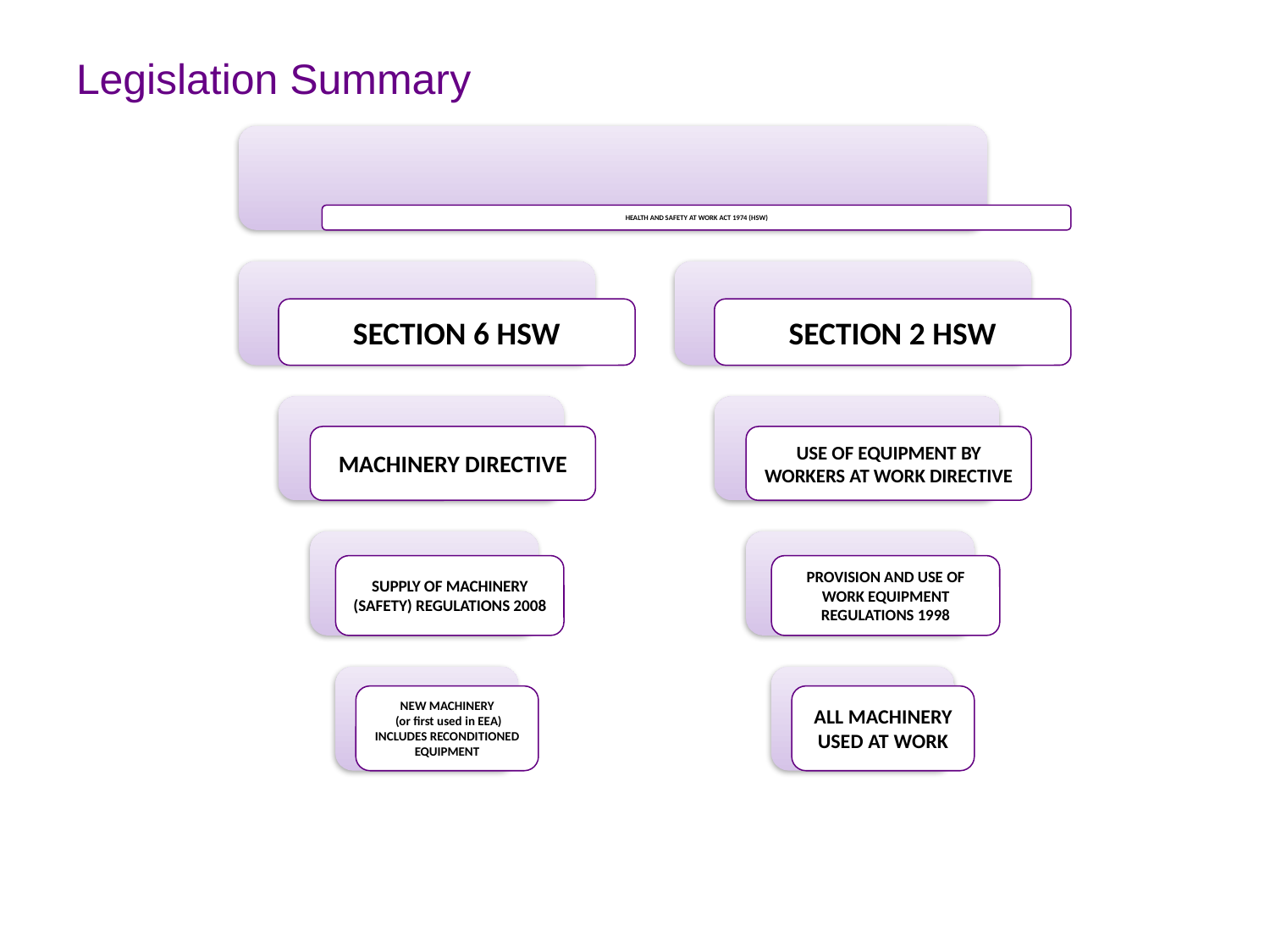

# Legislation Summary
HEALTH AND SAFETY AT WORK ACT 1974 (HSW)
SECTION 6 HSW
MACHINERY DIRECTIVE
SUPPLY OF MACHINERY (SAFETY) REGULATIONS 2008
SECTION 2 HSW
USE OF EQUIPMENT BY WORKERS AT WORK DIRECTIVE
PROVISION AND USE OF WORK EQUIPMENT REGULATIONS 1998
ALL MACHINERY USED AT WORK
NEW MACHINERY
 (or first used in EEA)
INCLUDES RECONDITIONED EQUIPMENT